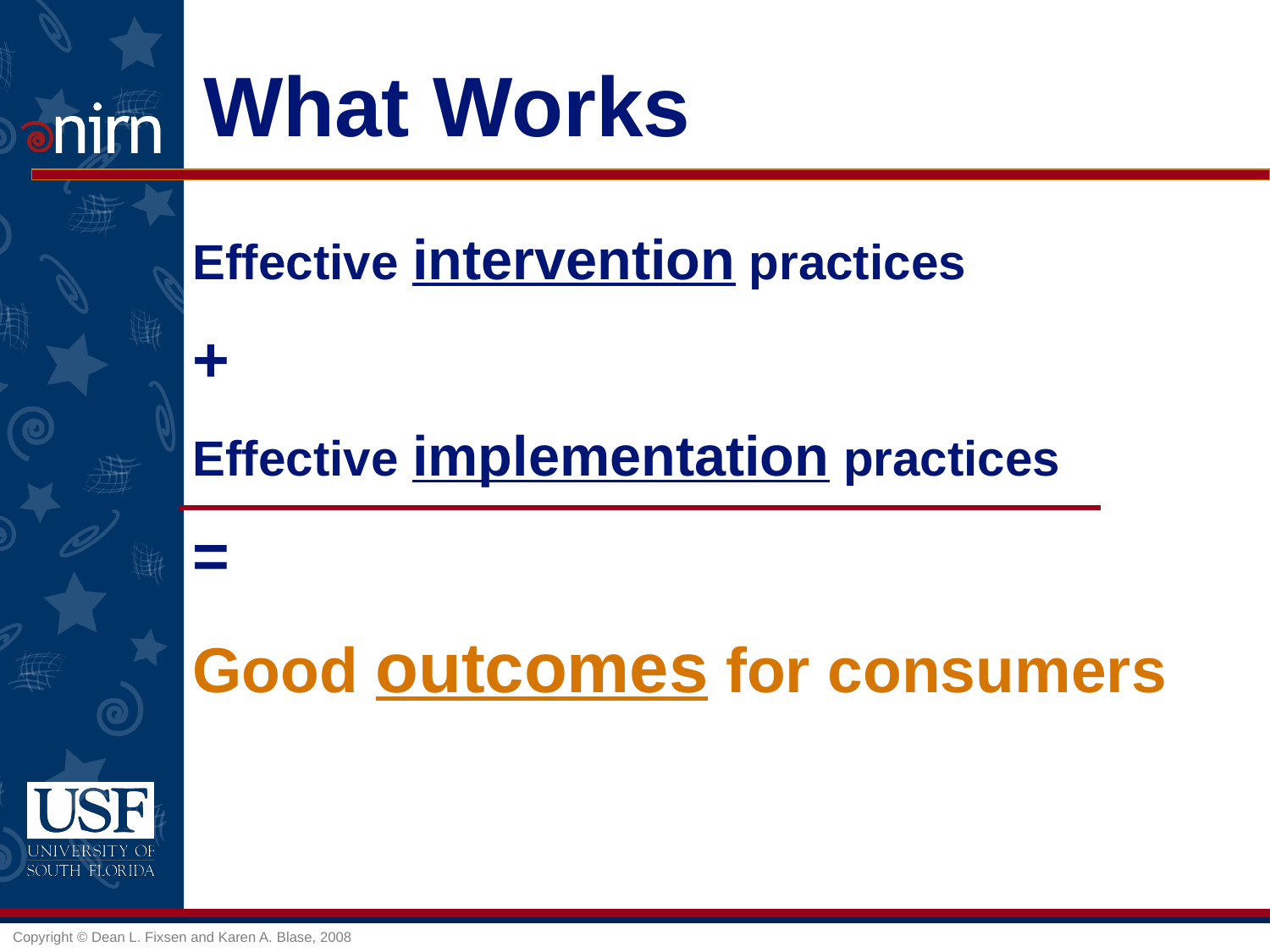

# What Works

Effective intervention practices
+
Effective implementation practices
=
Good outcomes for consumers